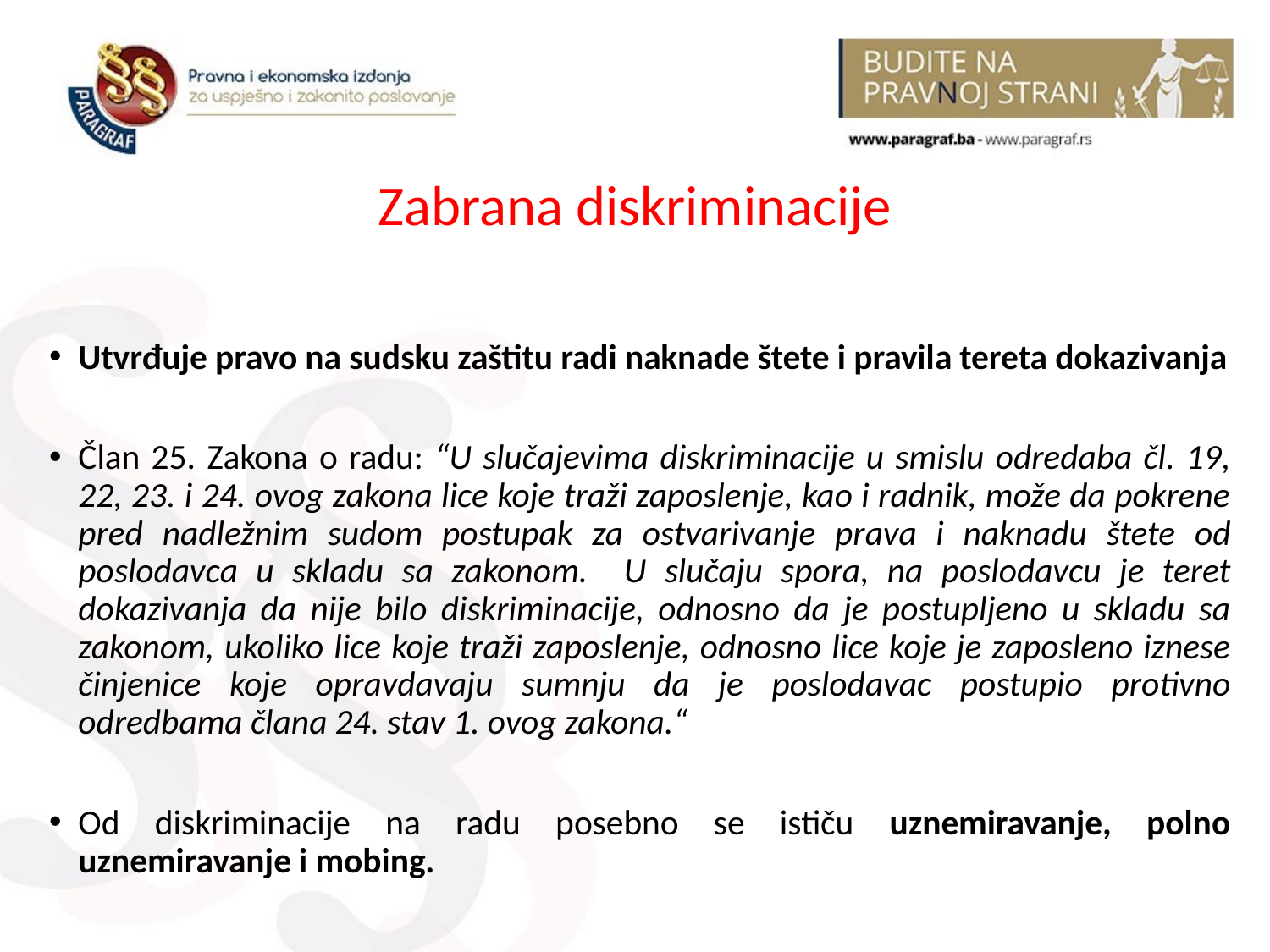

# Zabrana diskriminacije

Utvrđuje pravo na sudsku zaštitu radi naknade štete i pravila tereta dokazivanja

Član 25. Zakona o radu: “U slučajevima diskriminacije u smislu odredaba čl. 19, 22, 23. i 24. ovog zakona lice koje traži zaposlenje, kao i radnik, može da pokrene pred nadležnim sudom postupak za ostvarivanje prava i naknadu štete od poslodavca u skladu sa zakonom.  U slučaju spora, na poslodavcu je teret dokazivanja da nije bilo diskriminacije, odnosno da je postupljeno u skladu sa zakonom, ukoliko lice koje traži zaposlenje, odnosno lice koje je zaposleno iznese činjenice koje opravdavaju sumnju da je poslodavac postupio protivno odredbama člana 24. stav 1. ovog zakona.“

Od diskriminacije na radu posebno se ističu uznemiravanje, polno uznemiravanje i mobing.